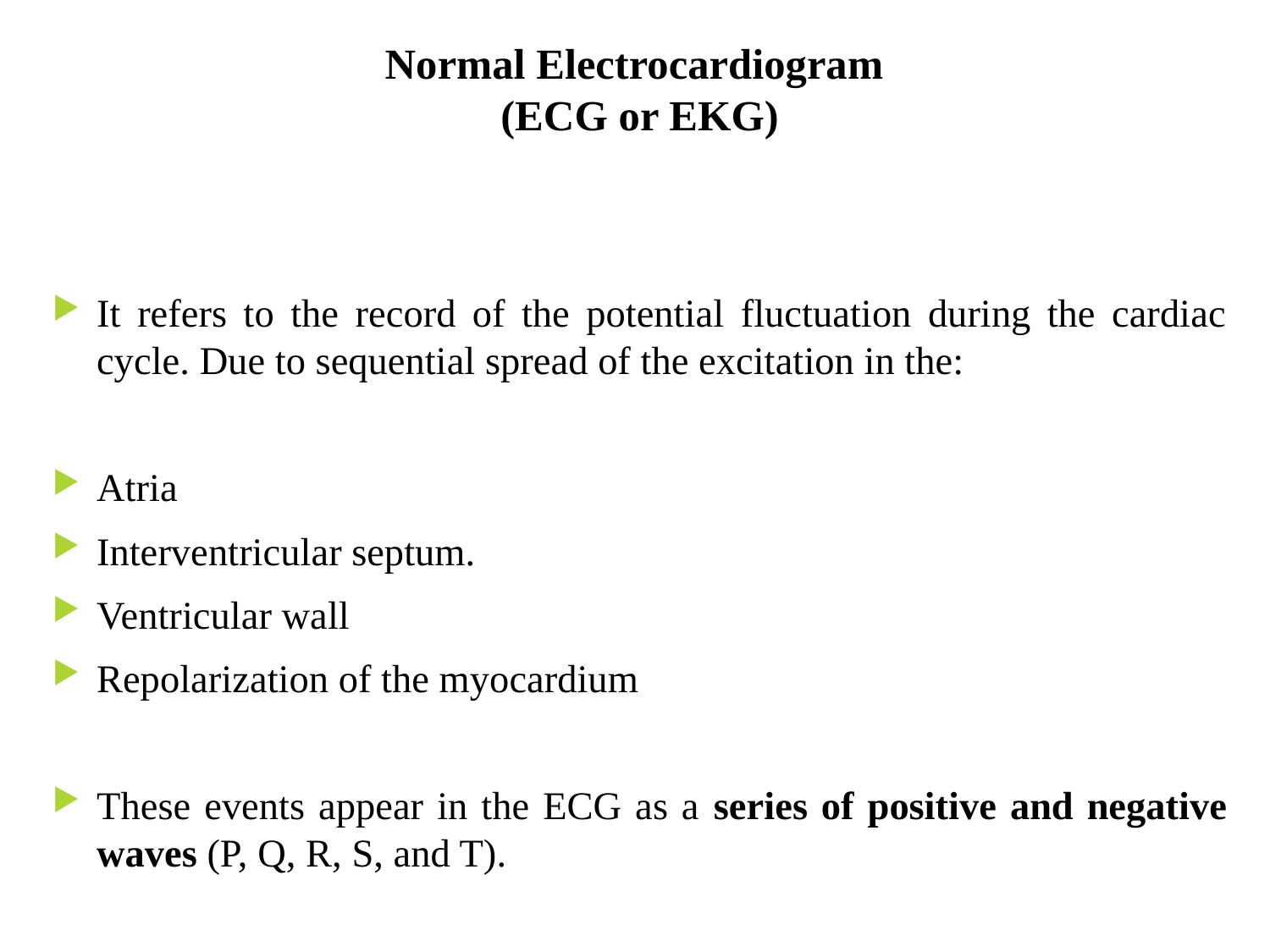

# Normal Electrocardiogram (ECG or EKG)

It refers to the record of the potential fluctuation during the cardiac cycle. Due to sequential spread of the excitation in the:

Atria
Interventricular septum.
Ventricular wall
Repolarization of the myocardium

These events appear in the ECG as a series of positive and negative waves (P, Q, R, S, and T).